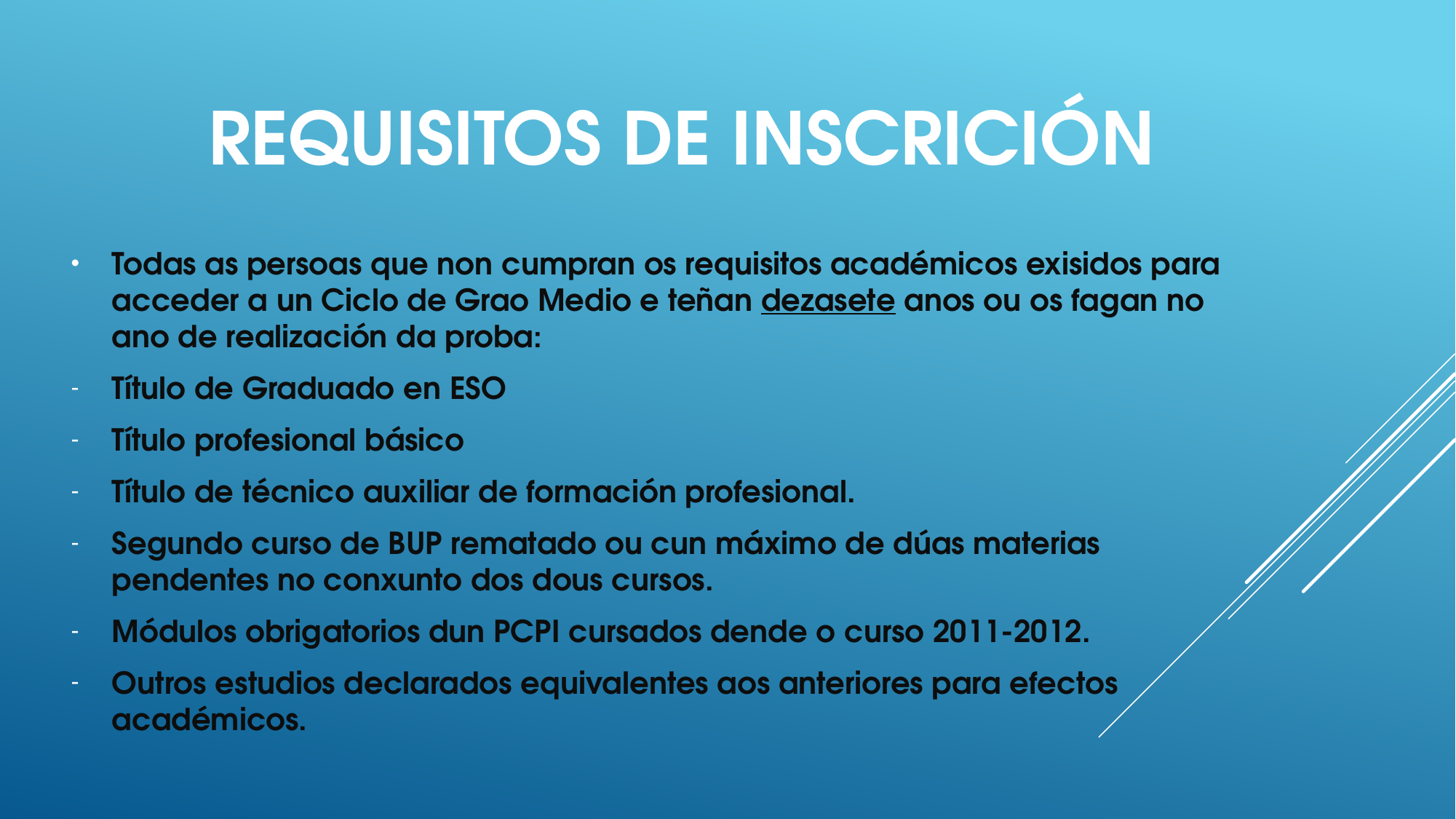

# REQUISITOS DE INSCRICIÓN
Todas as persoas que non cumpran os requisitos académicos exisidos para acceder a un Ciclo de Grao Medio e teñan dezasete anos ou os fagan no ano de realización da proba:
Título de Graduado en ESO
Título profesional básico
Título de técnico auxiliar de formación profesional.
Segundo curso de BUP rematado ou cun máximo de dúas materias pendentes no conxunto dos dous cursos.
Módulos obrigatorios dun PCPI cursados dende o curso 2011-2012.
Outros estudios declarados equivalentes aos anteriores para efectos académicos.